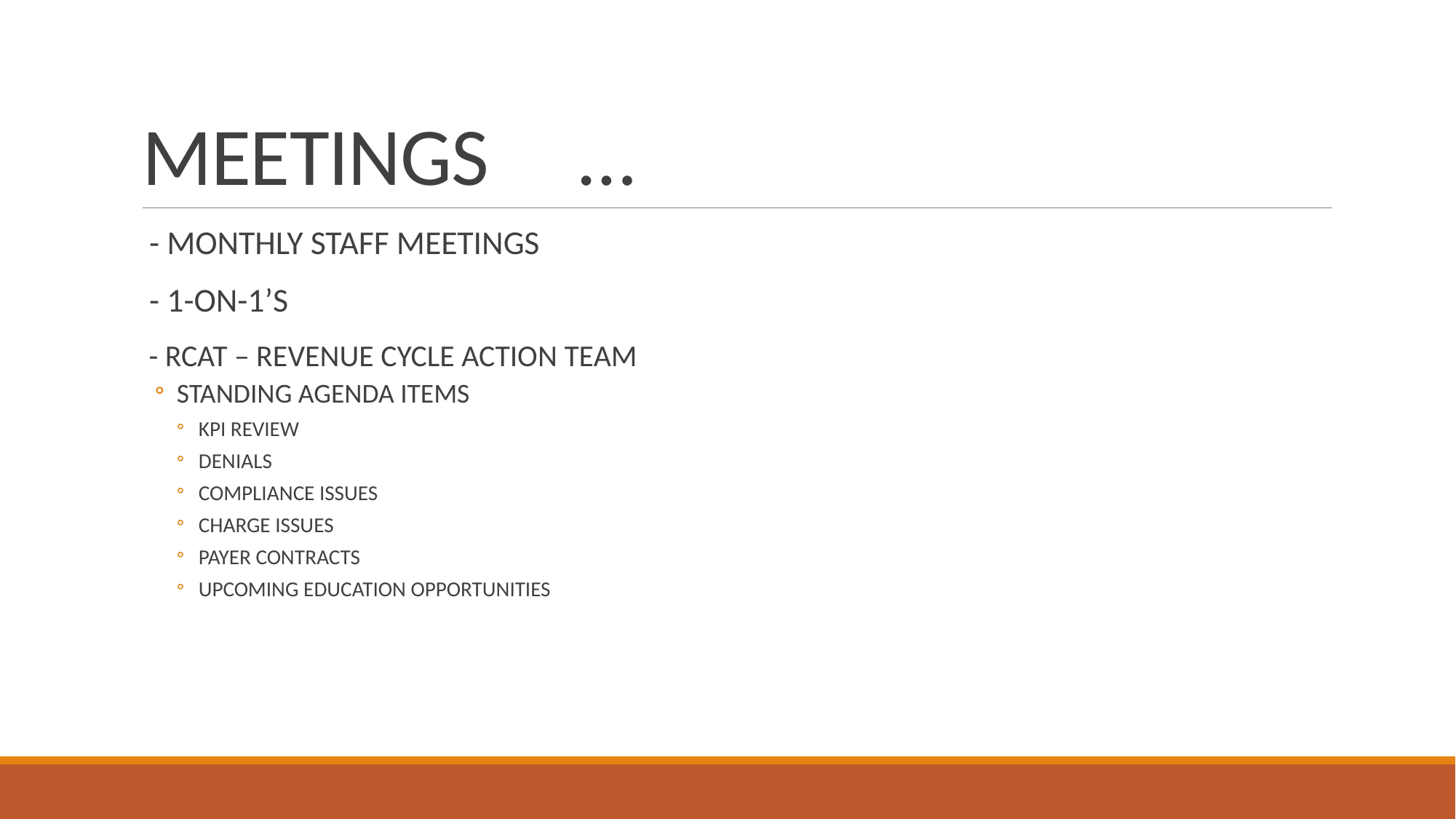

# MEETINGS	…
 - MONTHLY STAFF MEETINGS
 - 1-ON-1’S
 - RCAT – REVENUE CYCLE ACTION TEAM
STANDING AGENDA ITEMS
KPI REVIEW
DENIALS
COMPLIANCE ISSUES
CHARGE ISSUES
PAYER CONTRACTS
UPCOMING EDUCATION OPPORTUNITIES